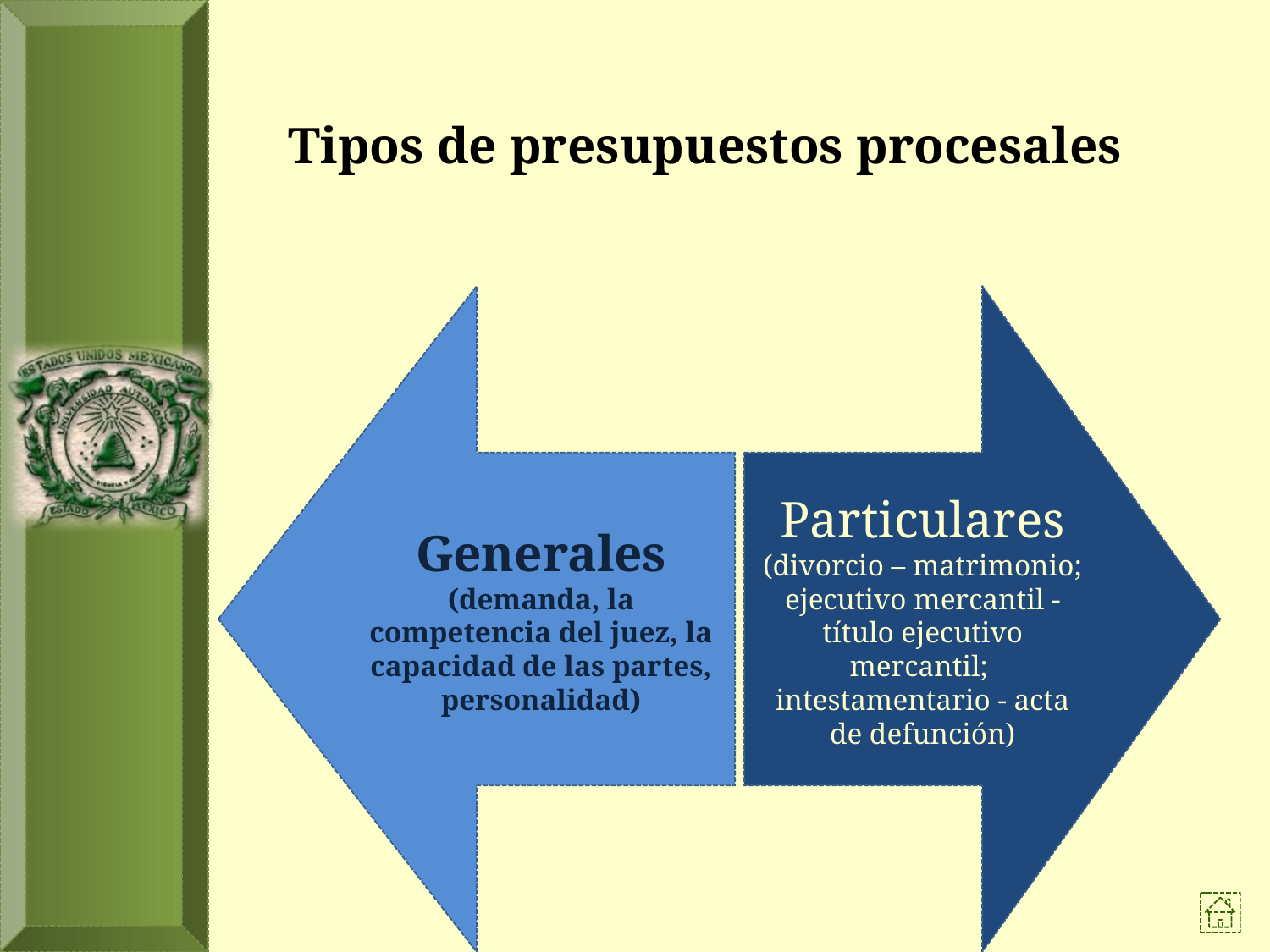

# Tipos de presupuestos procesales
Generales
(demanda, la competencia del juez, la capacidad de las partes, personalidad)
Particulares
(divorcio – matrimonio; ejecutivo mercantil - título ejecutivo mercantil;  intestamentario - acta de defunción)